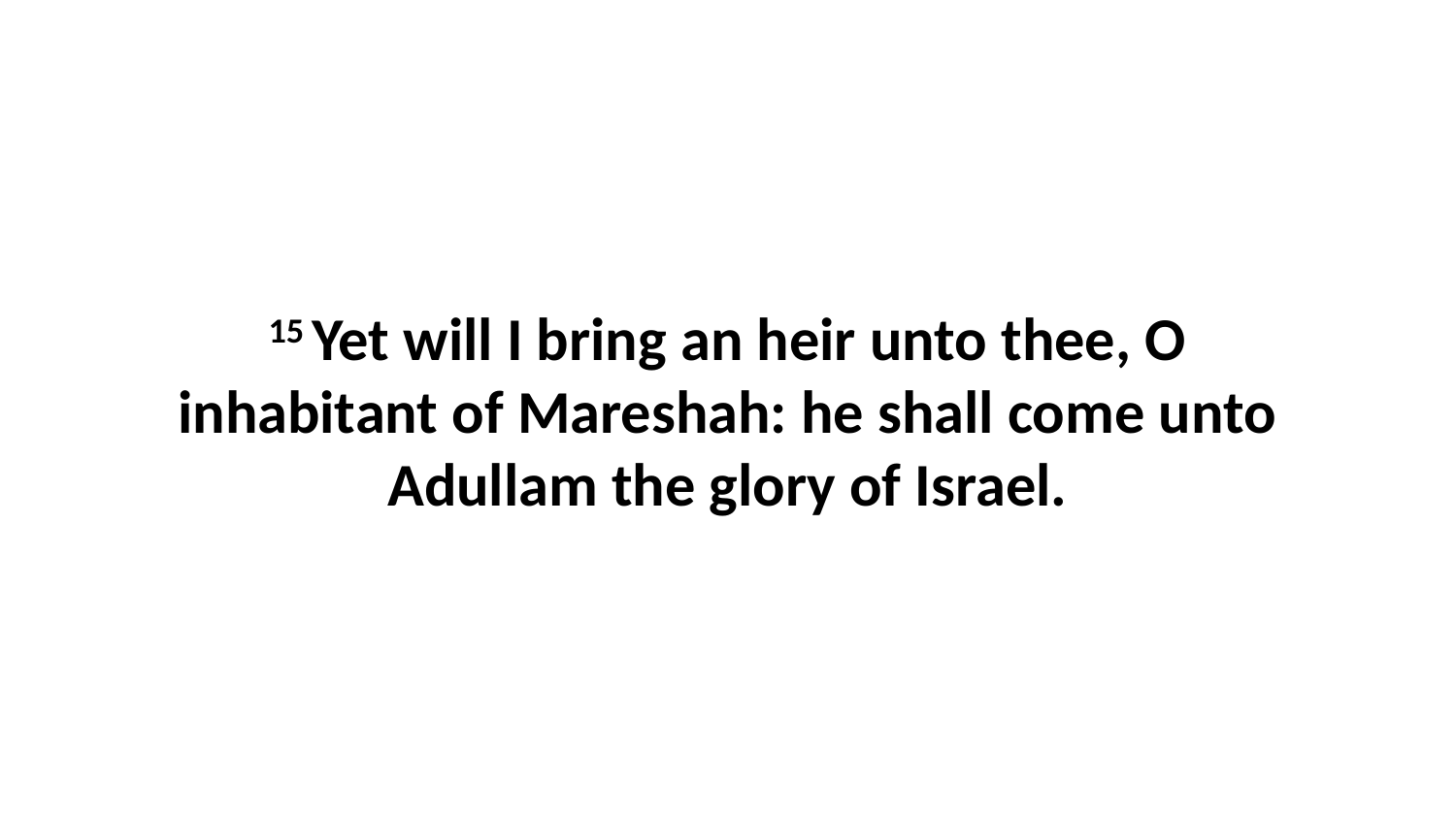

15 Yet will I bring an heir unto thee, O inhabitant of Mareshah: he shall come unto Adullam the glory of Israel.